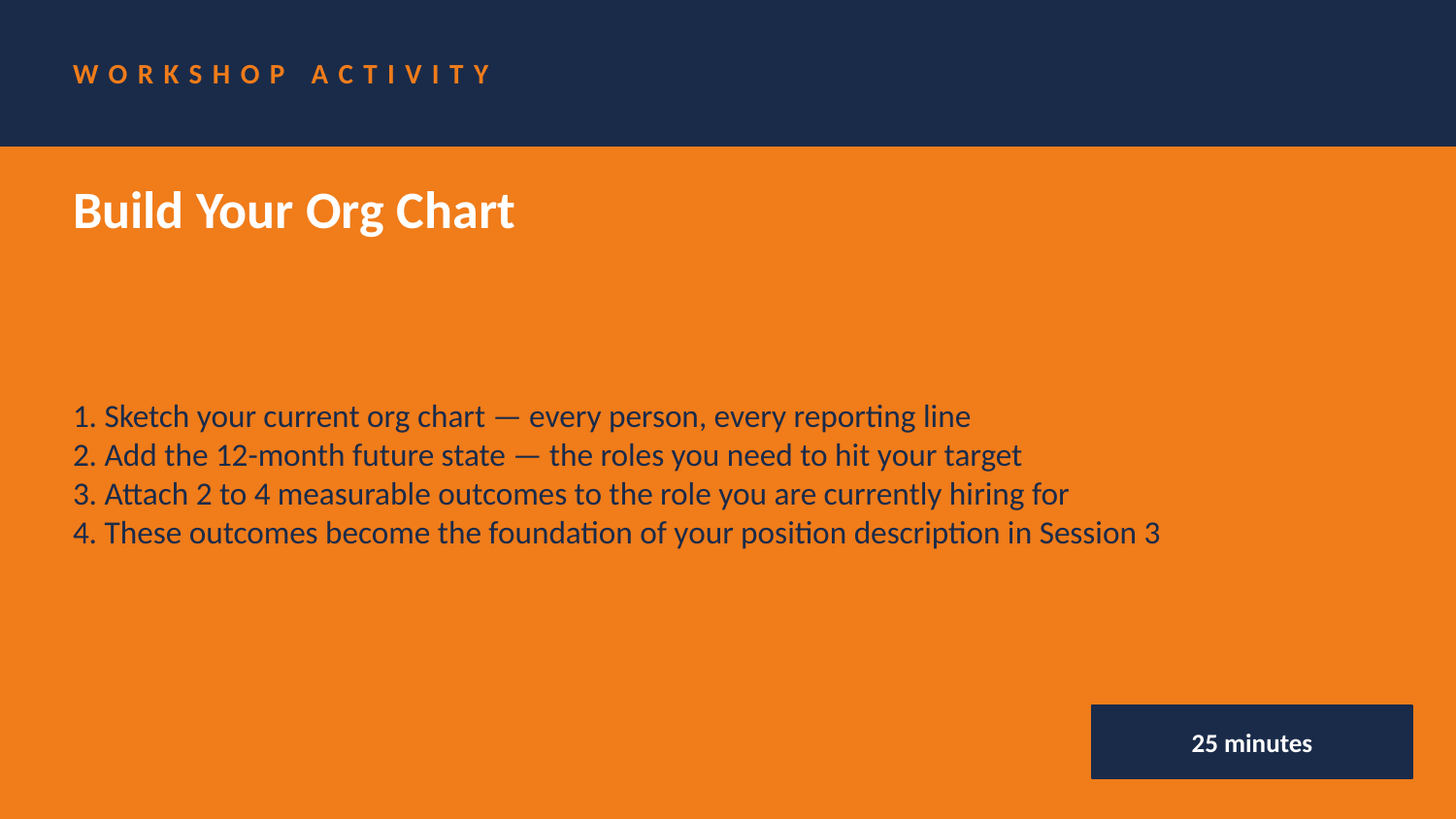

WORKSHOP ACTIVITY
Build Your Org Chart
1. Sketch your current org chart — every person, every reporting line
2. Add the 12-month future state — the roles you need to hit your target
3. Attach 2 to 4 measurable outcomes to the role you are currently hiring for
4. These outcomes become the foundation of your position description in Session 3

25 minutes